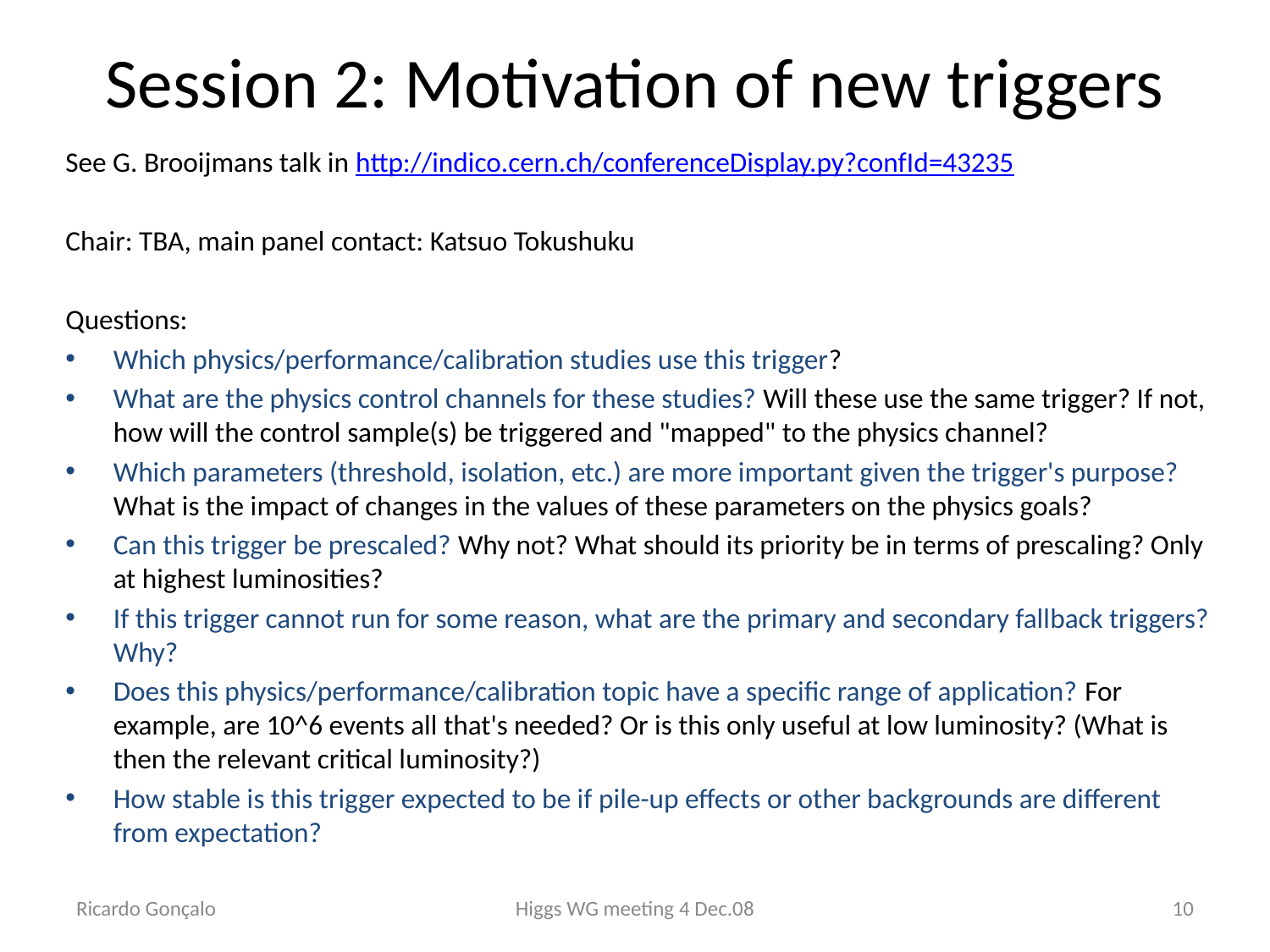

# Session 2: Motivation of new triggers
See G. Brooijmans talk in http://indico.cern.ch/conferenceDisplay.py?confId=43235

Chair: TBA, main panel contact: Katsuo Tokushuku

Questions:
Which physics/performance/calibration studies use this trigger?
What are the physics control channels for these studies? Will these use the same trigger? If not, how will the control sample(s) be triggered and "mapped" to the physics channel?
Which parameters (threshold, isolation, etc.) are more important given the trigger's purpose? What is the impact of changes in the values of these parameters on the physics goals?
Can this trigger be prescaled? Why not? What should its priority be in terms of prescaling? Only at highest luminosities?
If this trigger cannot run for some reason, what are the primary and secondary fallback triggers? Why?
Does this physics/performance/calibration topic have a specific range of application? For example, are 10^6 events all that's needed? Or is this only useful at low luminosity? (What is then the relevant critical luminosity?)
How stable is this trigger expected to be if pile-up effects or other backgrounds are different from expectation?
Ricardo Gonçalo
Higgs WG meeting 4 Dec.08
10